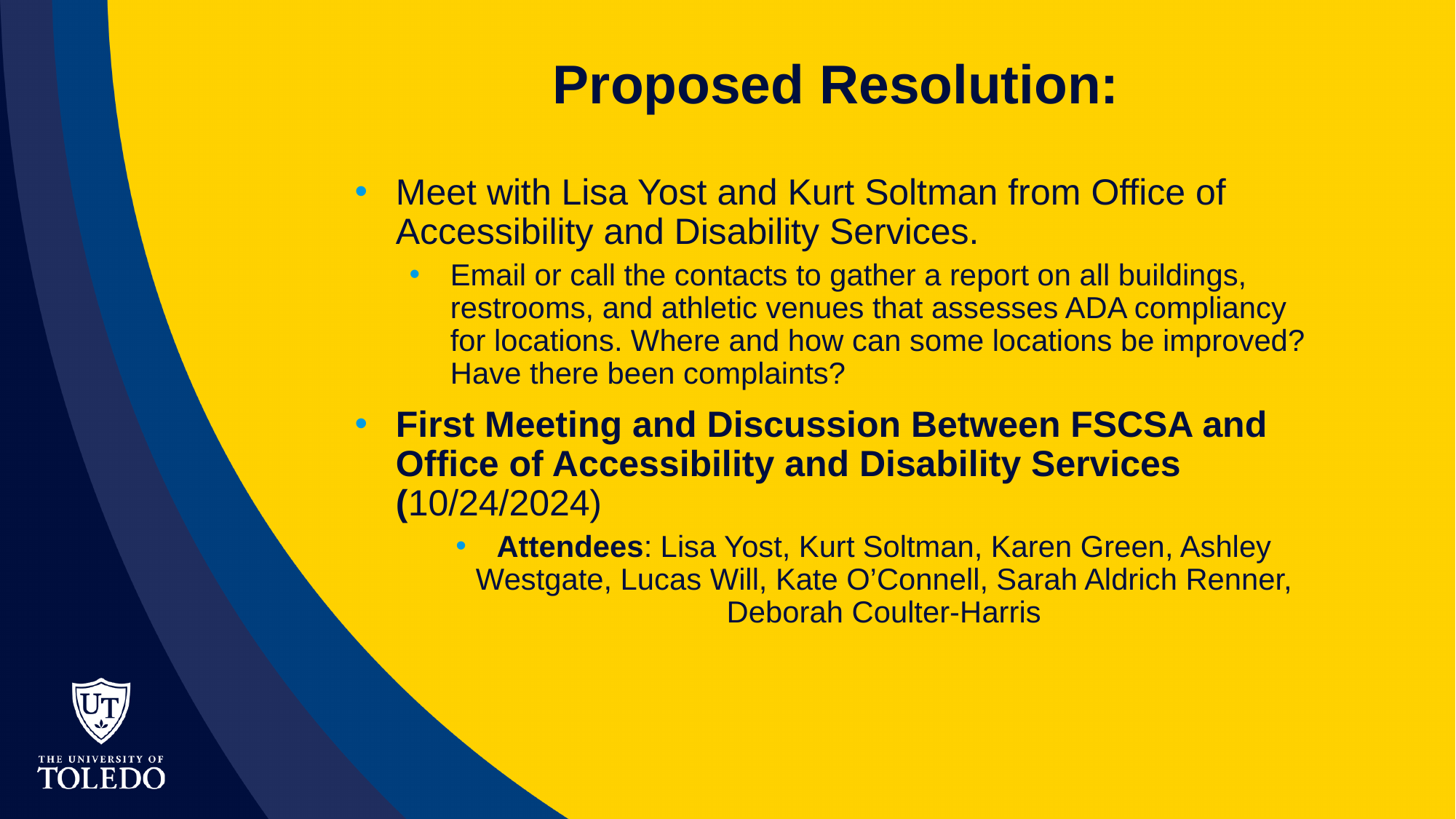

# Proposed Resolution:
Meet with Lisa Yost and Kurt Soltman from Office of Accessibility and Disability Services.
Email or call the contacts to gather a report on all buildings, restrooms, and athletic venues that assesses ADA compliancy for locations. Where and how can some locations be improved? Have there been complaints?
First Meeting and Discussion Between FSCSA and Office of Accessibility and Disability Services (10/24/2024)
Attendees: Lisa Yost, Kurt Soltman, Karen Green, Ashley Westgate, Lucas Will, Kate O’Connell, Sarah Aldrich Renner, Deborah Coulter-Harris